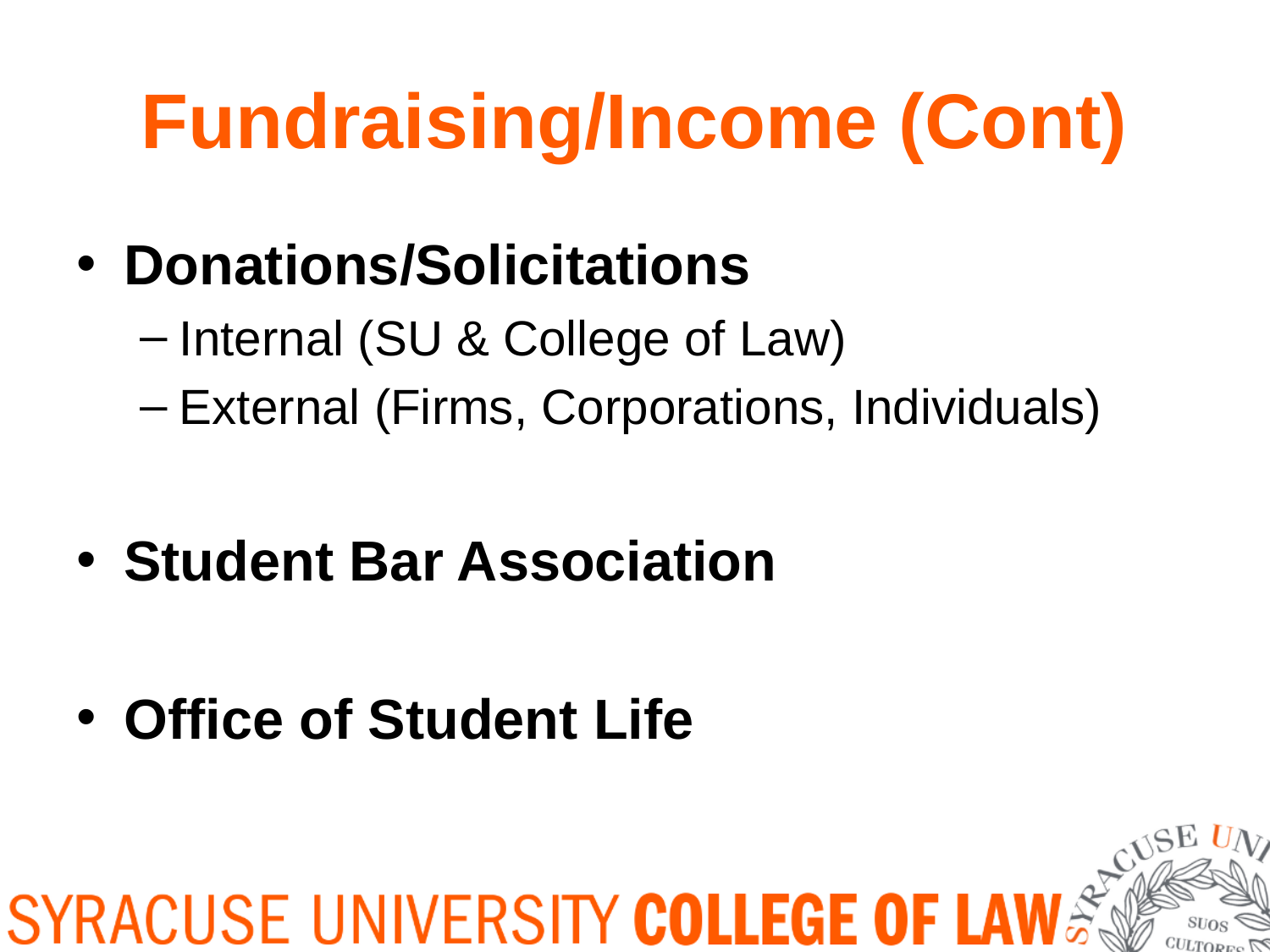

# Fundraising/Income (Cont)
Donations/Solicitations
Internal (SU & College of Law)
External (Firms, Corporations, Individuals)

Student Bar Association

Office of Student Life